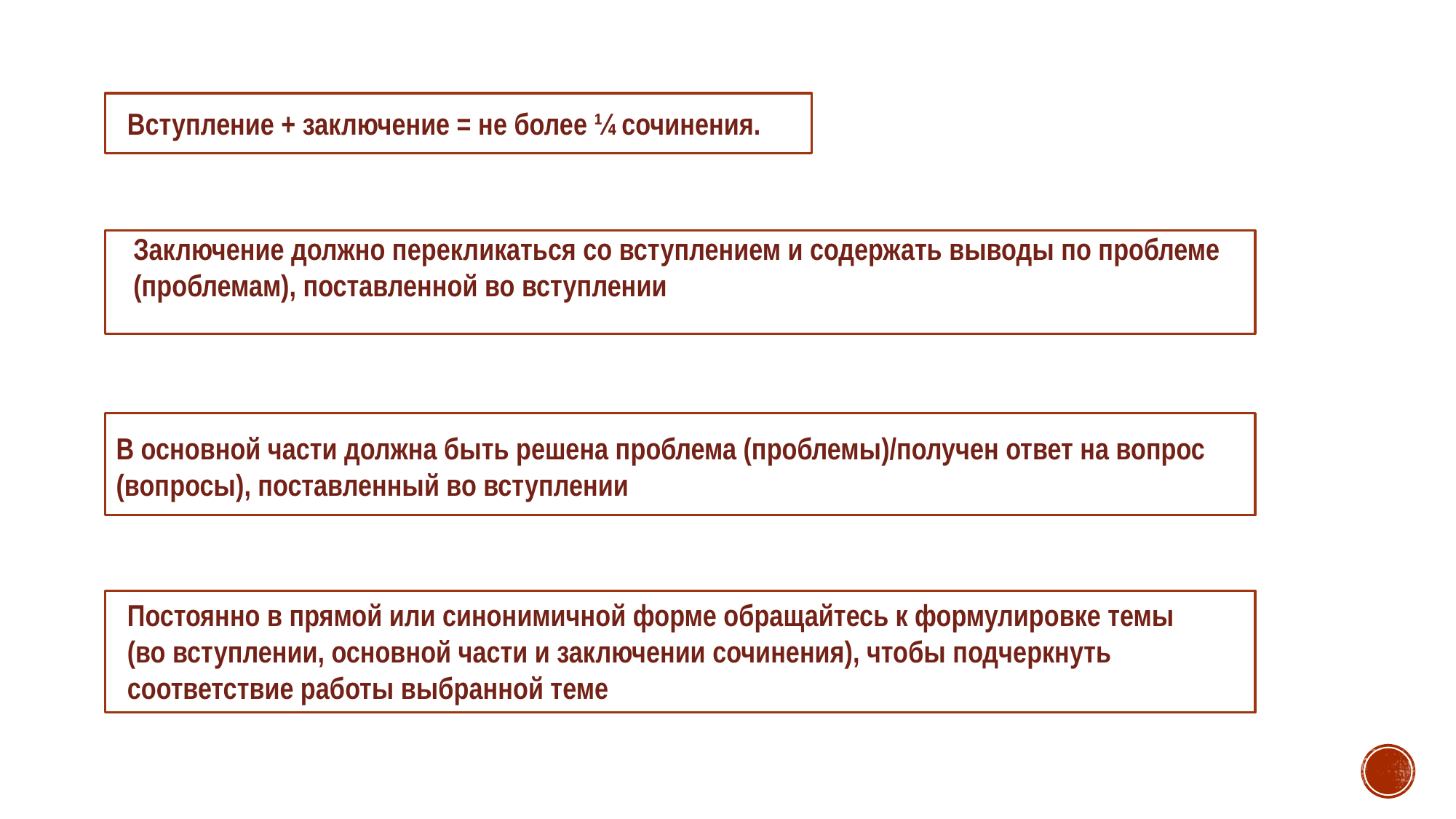

Вступление + заключение = не более ¼ сочинения.
Заключение должно перекликаться со вступлением и содержать выводы по проблеме
(проблемам), поставленной во вступлении

В основной части должна быть решена проблема (проблемы)/получен ответ на вопрос (вопросы), поставленный во вступлении

Постоянно в прямой или синонимичной форме обращайтесь к формулировке темы
(во вступлении, основной части и заключении сочинения), чтобы подчеркнуть соответствие работы выбранной теме